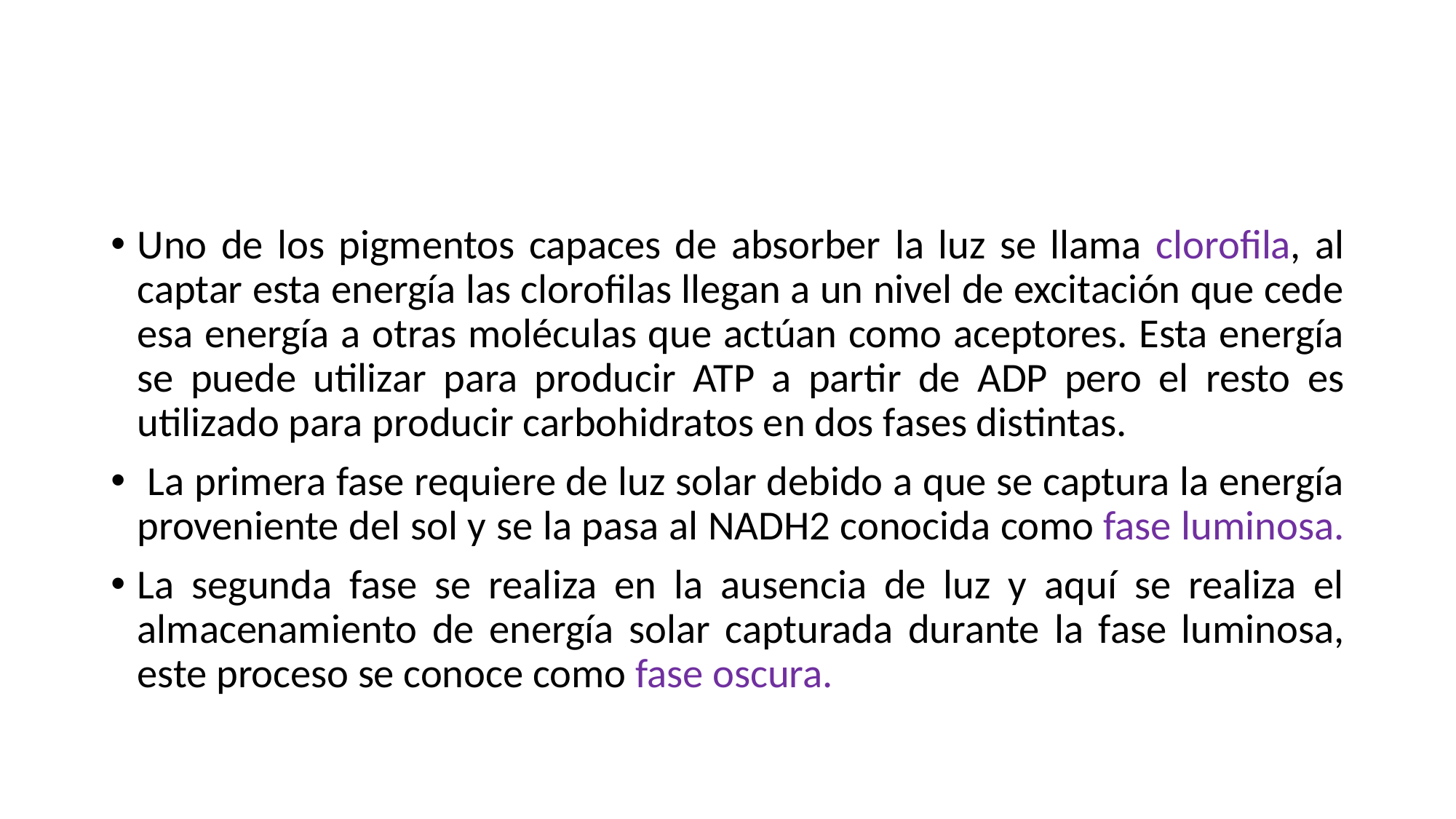

#
Uno de los pigmentos capaces de absorber la luz se llama clorofila, al captar esta energía las clorofilas llegan a un nivel de excitación que cede esa energía a otras moléculas que actúan como aceptores. Esta energía se puede utilizar para producir ATP a partir de ADP pero el resto es utilizado para producir carbohidratos en dos fases distintas.
 La primera fase requiere de luz solar debido a que se captura la energía proveniente del sol y se la pasa al NADH2 conocida como fase luminosa.
La segunda fase se realiza en la ausencia de luz y aquí se realiza el almacenamiento de energía solar capturada durante la fase luminosa, este proceso se conoce como fase oscura.